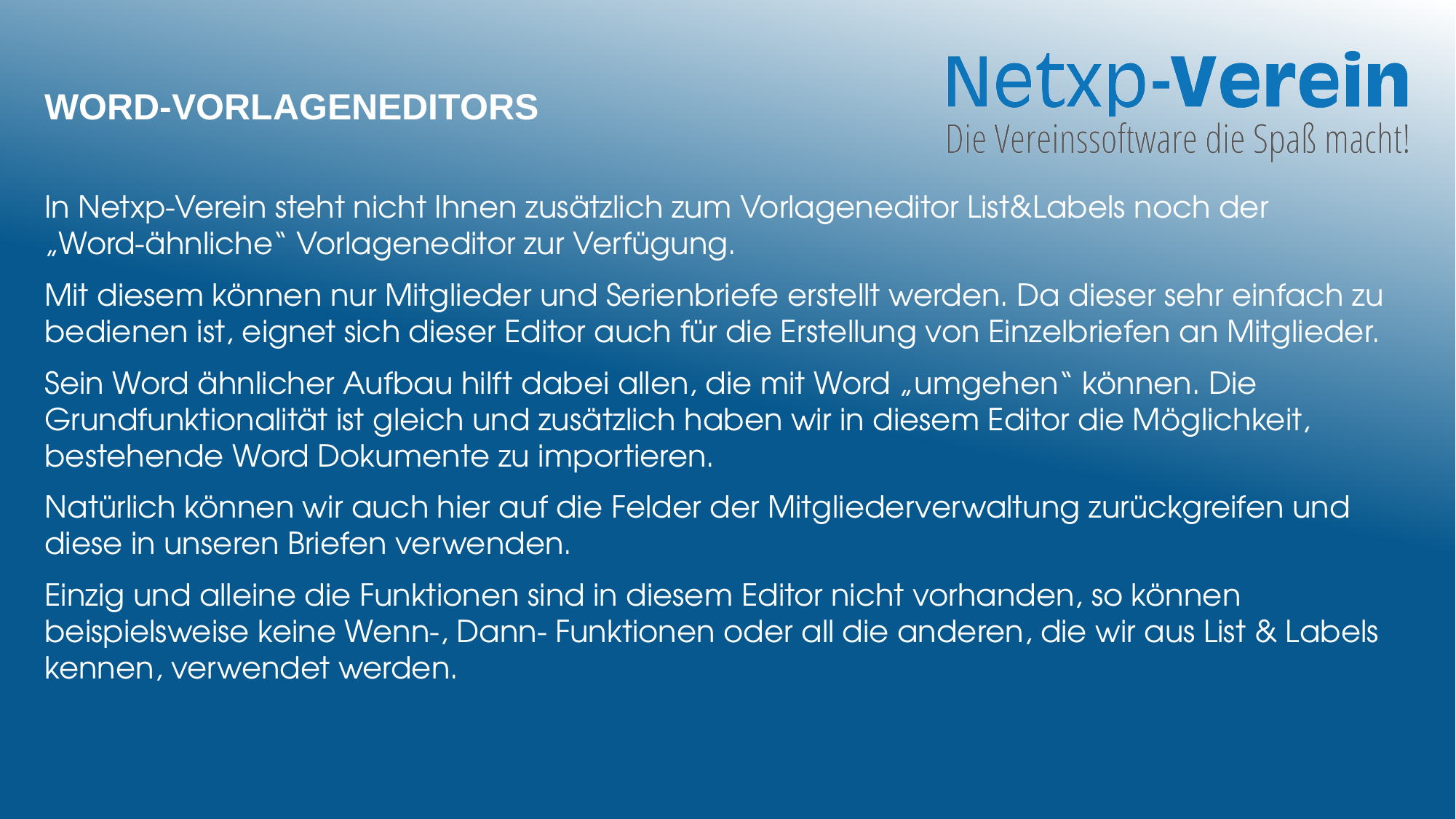

# Word-Vorlageneditors
In Netxp-Verein steht nicht Ihnen zusätzlich zum Vorlageneditor List&Labels noch der
„Word-ähnliche“ Vorlageneditor zur Verfügung.
Mit diesem können nur Mitglieder und Serienbriefe erstellt werden. Da dieser sehr einfach zu bedienen ist, eignet sich dieser Editor auch für die Erstellung von Einzelbriefen an Mitglieder.
Sein Word ähnlicher Aufbau hilft dabei allen, die mit Word „umgehen“ können. Die Grundfunktionalität ist gleich und zusätzlich haben wir in diesem Editor die Möglichkeit, bestehende Word Dokumente zu importieren.
Natürlich können wir auch hier auf die Felder der Mitgliederverwaltung zurückgreifen und diese in unseren Briefen verwenden.
Einzig und alleine die Funktionen sind in diesem Editor nicht vorhanden, so können beispielsweise keine Wenn-, Dann- Funktionen oder all die anderen, die wir aus List & Labels kennen, verwendet werden.